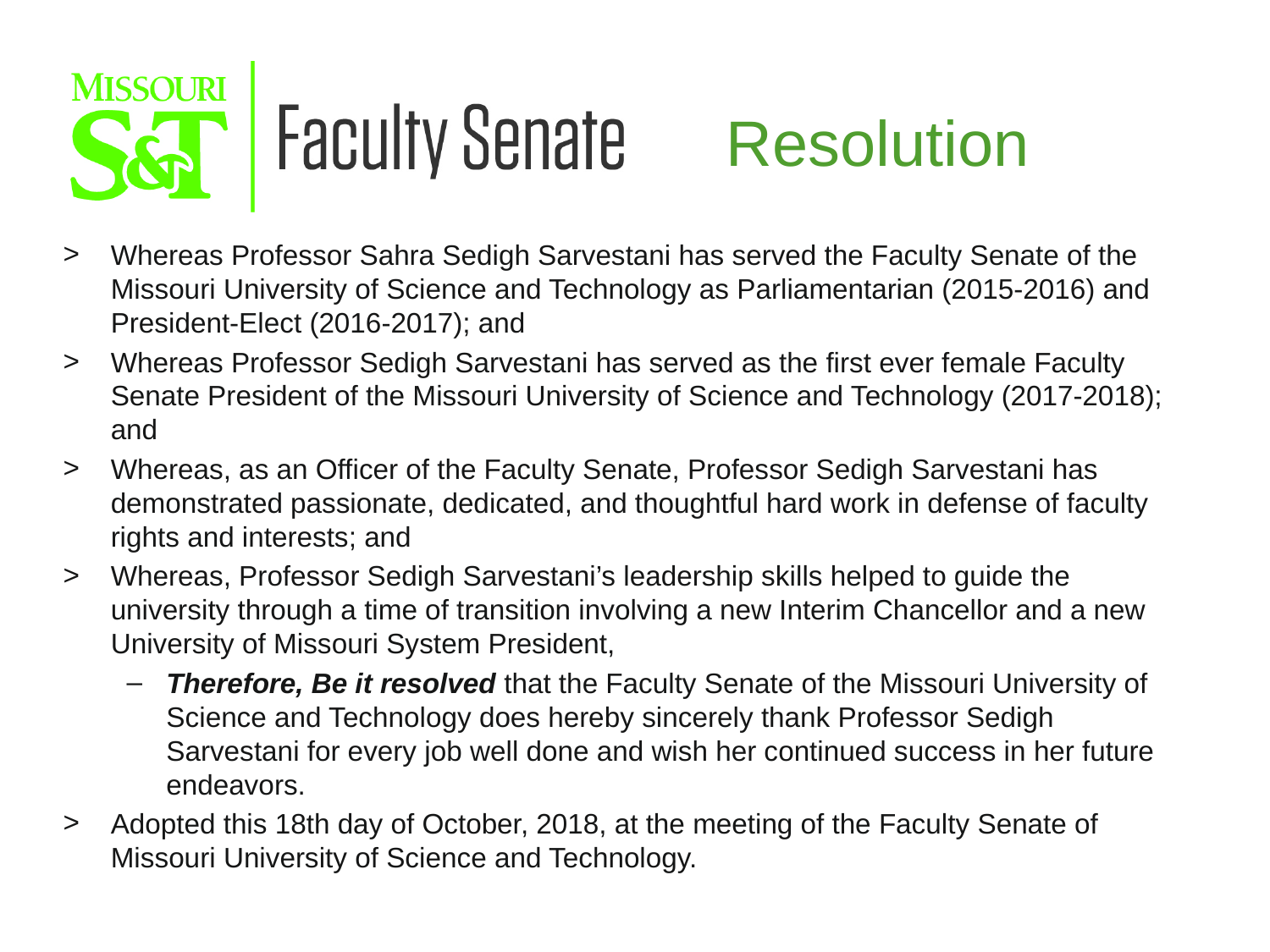

Resolution
Whereas Professor Sahra Sedigh Sarvestani has served the Faculty Senate of the Missouri University of Science and Technology as Parliamentarian (2015-2016) and President-Elect (2016-2017); and
Whereas Professor Sedigh Sarvestani has served as the first ever female Faculty Senate President of the Missouri University of Science and Technology (2017-2018); and
Whereas, as an Officer of the Faculty Senate, Professor Sedigh Sarvestani has demonstrated passionate, dedicated, and thoughtful hard work in defense of faculty rights and interests; and
Whereas, Professor Sedigh Sarvestani’s leadership skills helped to guide the university through a time of transition involving a new Interim Chancellor and a new University of Missouri System President,
Therefore, Be it resolved that the Faculty Senate of the Missouri University of Science and Technology does hereby sincerely thank Professor Sedigh Sarvestani for every job well done and wish her continued success in her future endeavors.
Adopted this 18th day of October, 2018, at the meeting of the Faculty Senate of Missouri University of Science and Technology.